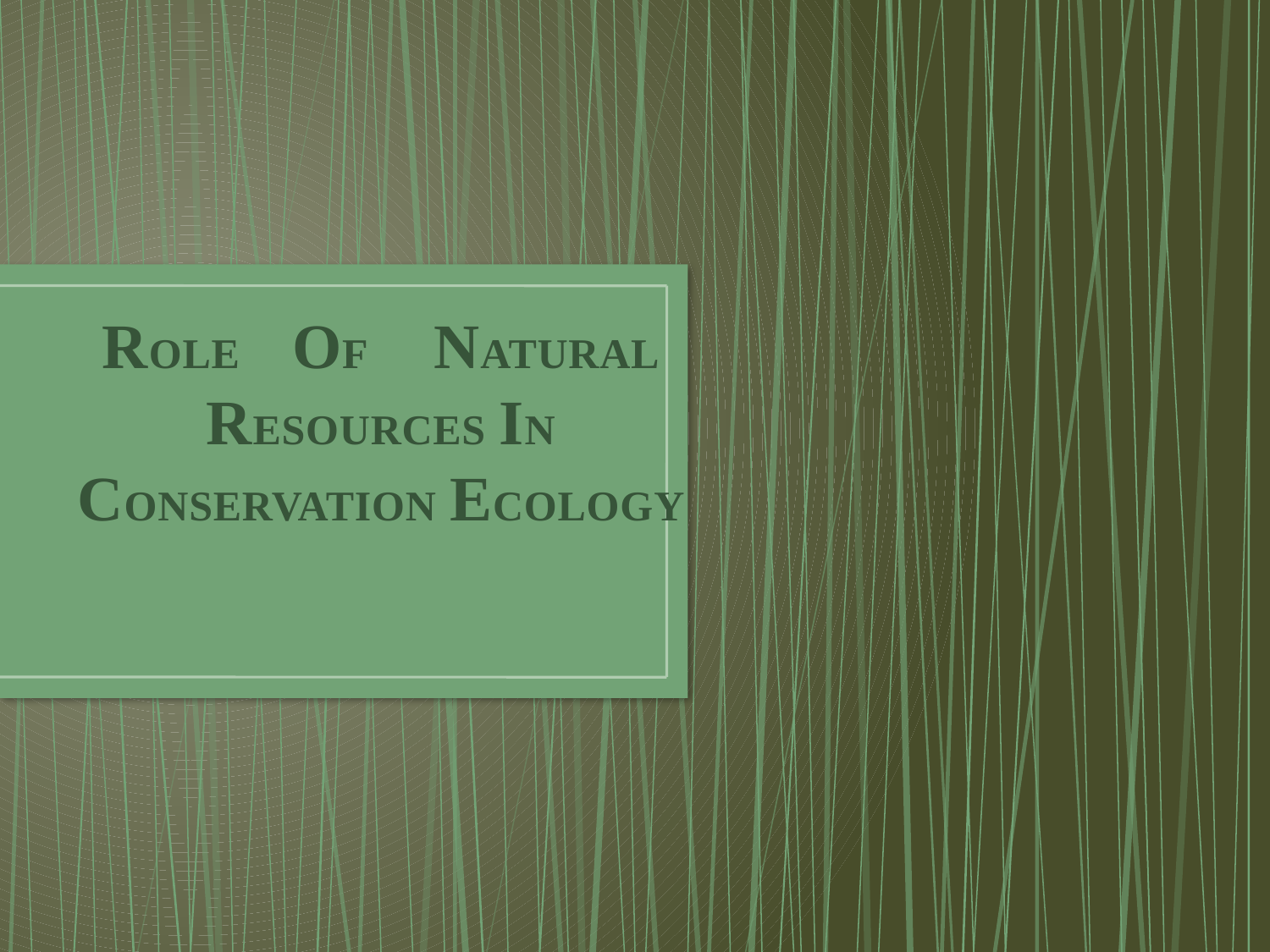

# ROLE    OF     NATURAL RESOURCES IN CONSERVATION ECOLOGY